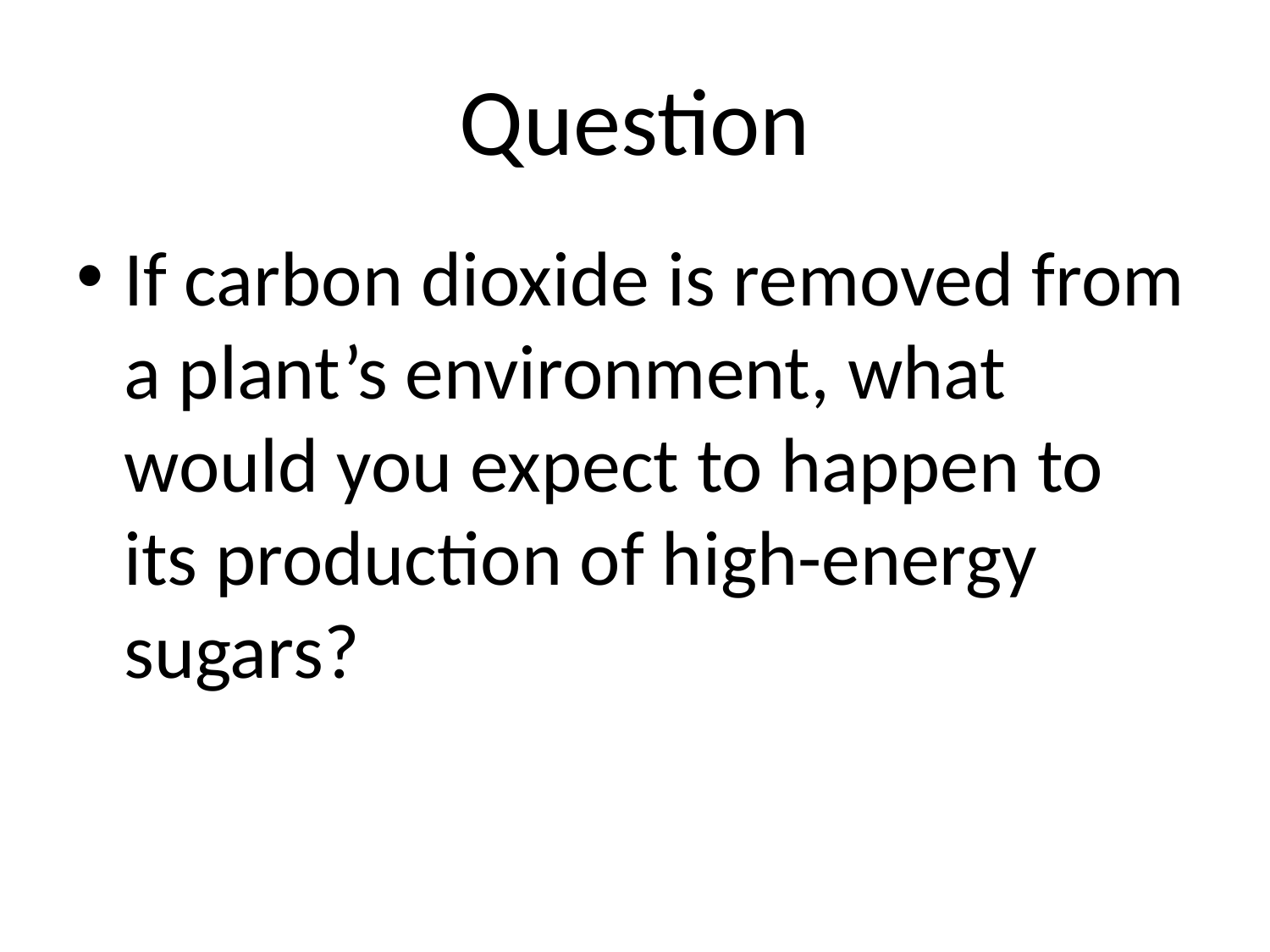

# Question
If carbon dioxide is removed from a plant’s environment, what would you expect to happen to its production of high-energy sugars?